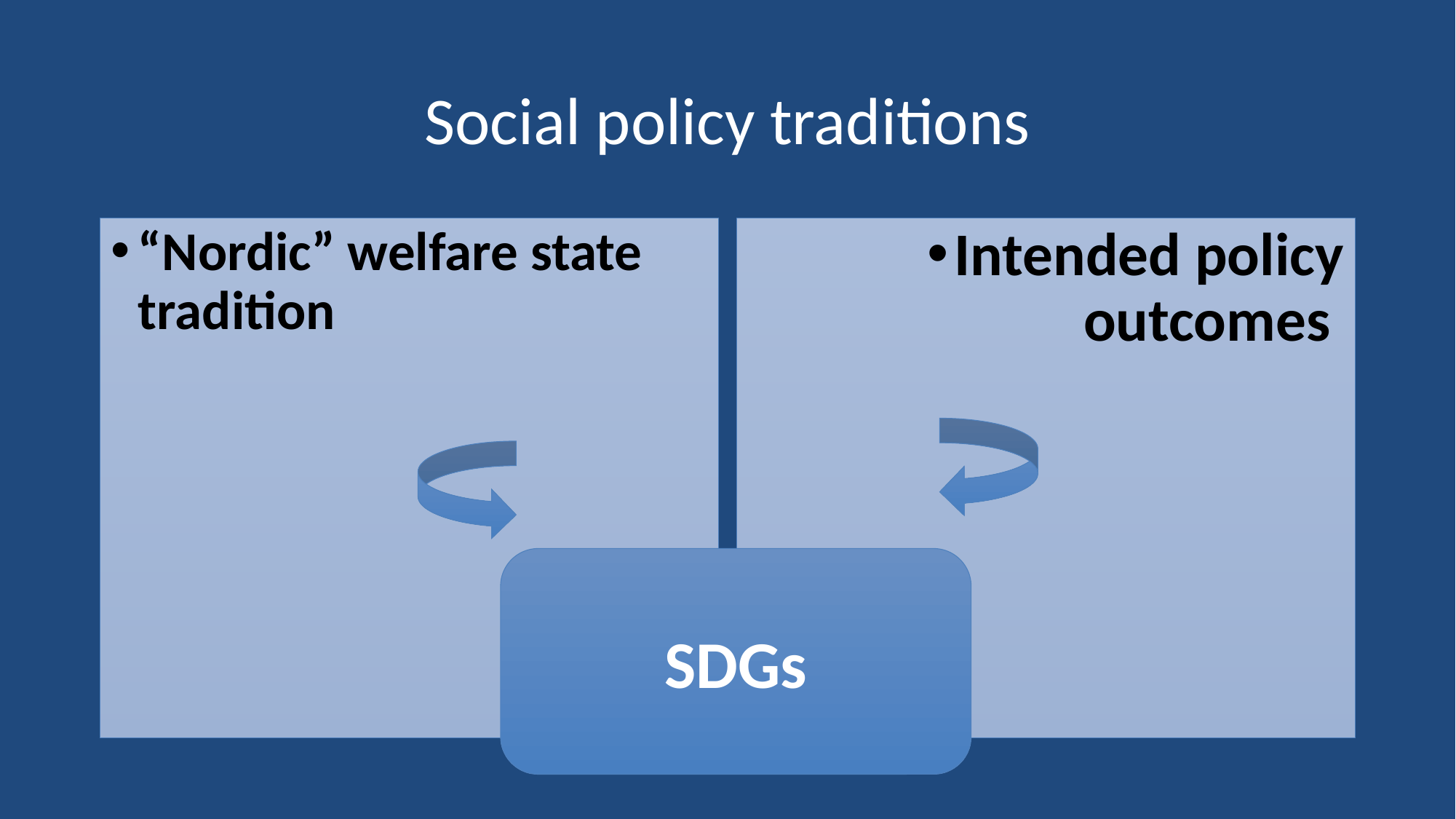

# Social policy traditions
“Nordic” welfare state tradition
Intended policy outcomes

SDGs